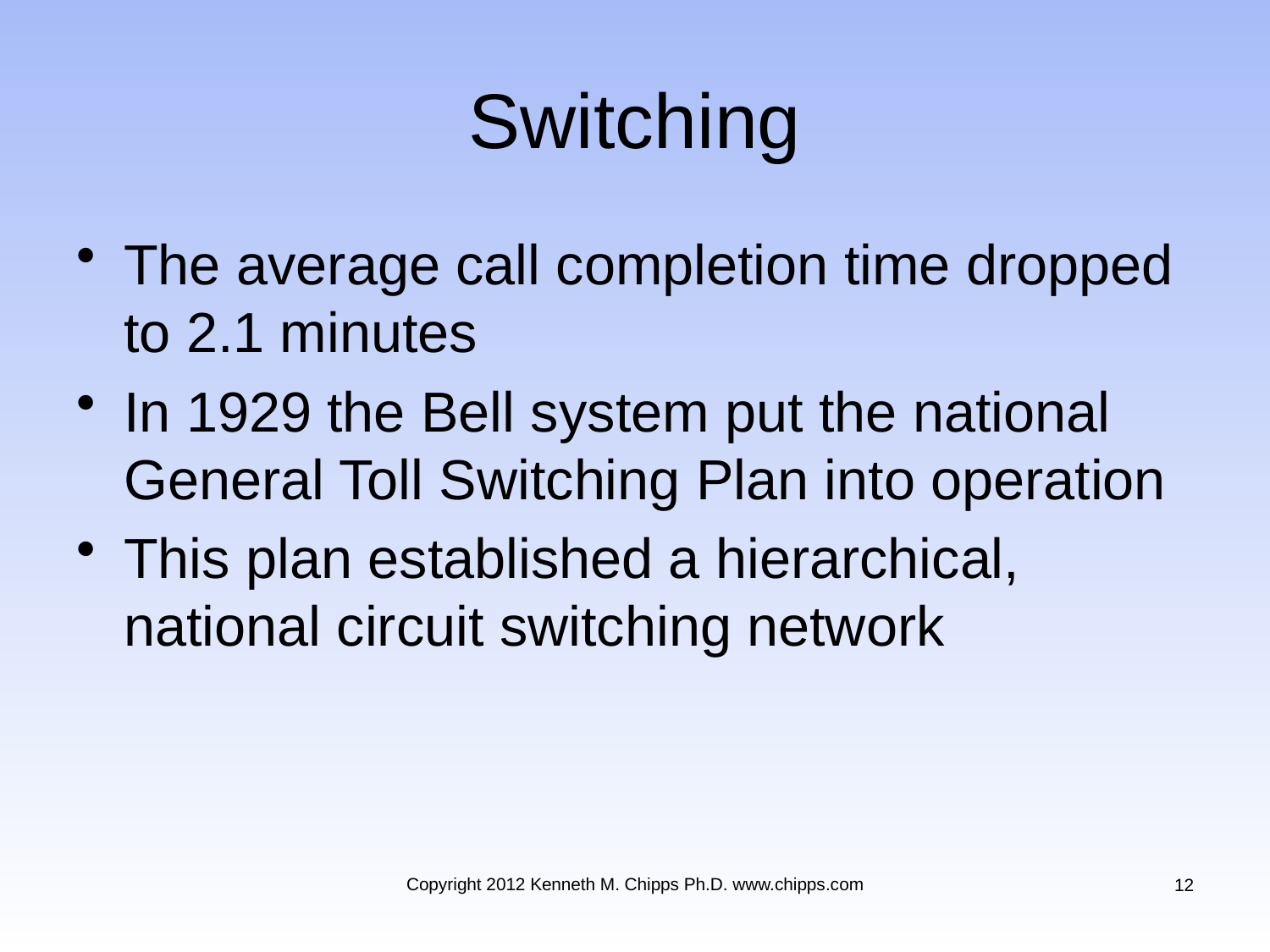

# Switching
The average call completion time dropped to 2.1 minutes
In 1929 the Bell system put the national General Toll Switching Plan into operation
This plan established a hierarchical, national circuit switching network
Copyright 2012 Kenneth M. Chipps Ph.D. www.chipps.com
12